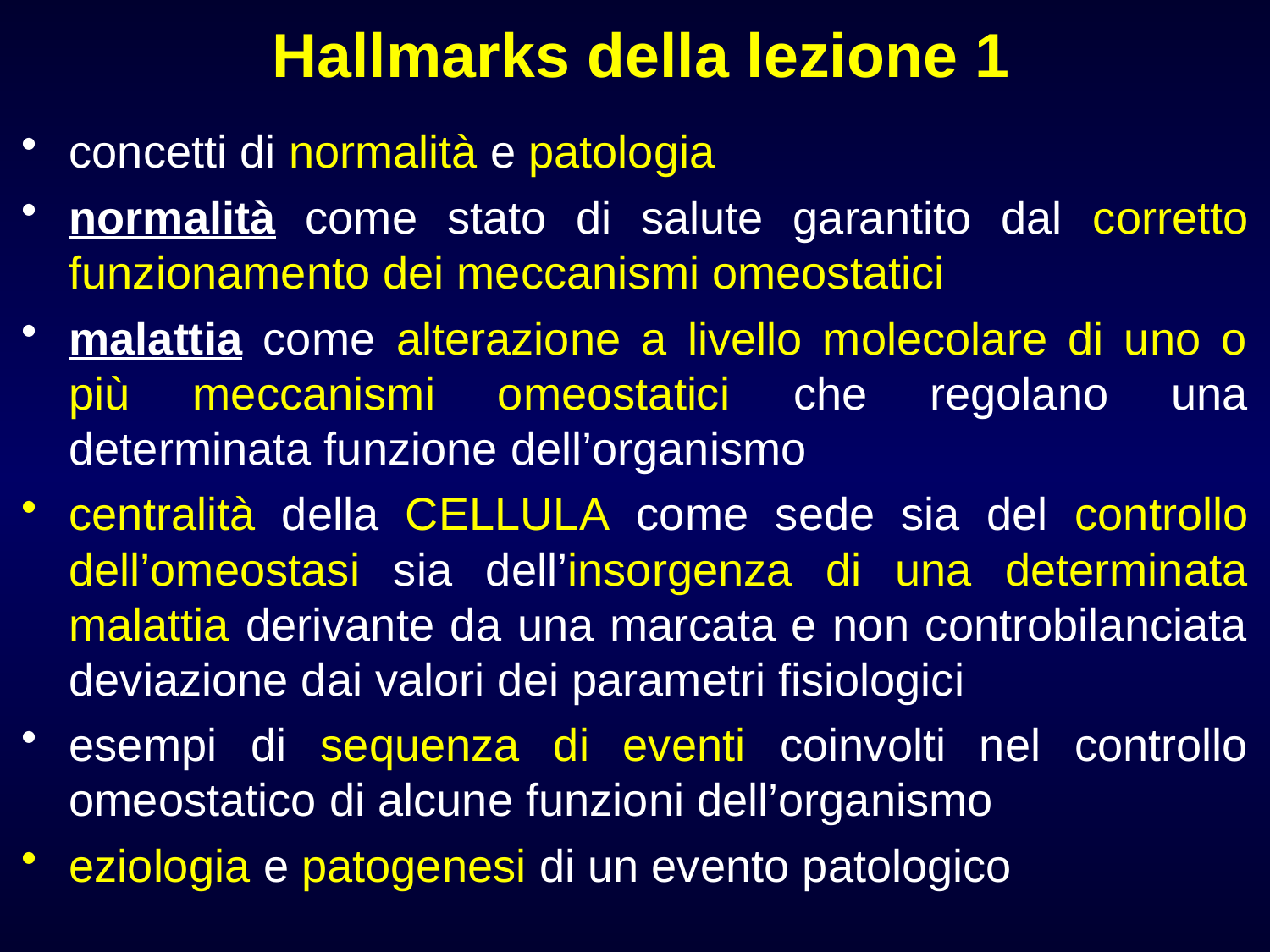

Hallmarks della lezione 1
concetti di normalità e patologia
normalità come stato di salute garantito dal corretto funzionamento dei meccanismi omeostatici
malattia come alterazione a livello molecolare di uno o più meccanismi omeostatici che regolano una determinata funzione dell’organismo
centralità della CELLULA come sede sia del controllo dell’omeostasi sia dell’insorgenza di una determinata malattia derivante da una marcata e non controbilanciata deviazione dai valori dei parametri fisiologici
esempi di sequenza di eventi coinvolti nel controllo omeostatico di alcune funzioni dell’organismo
eziologia e patogenesi di un evento patologico